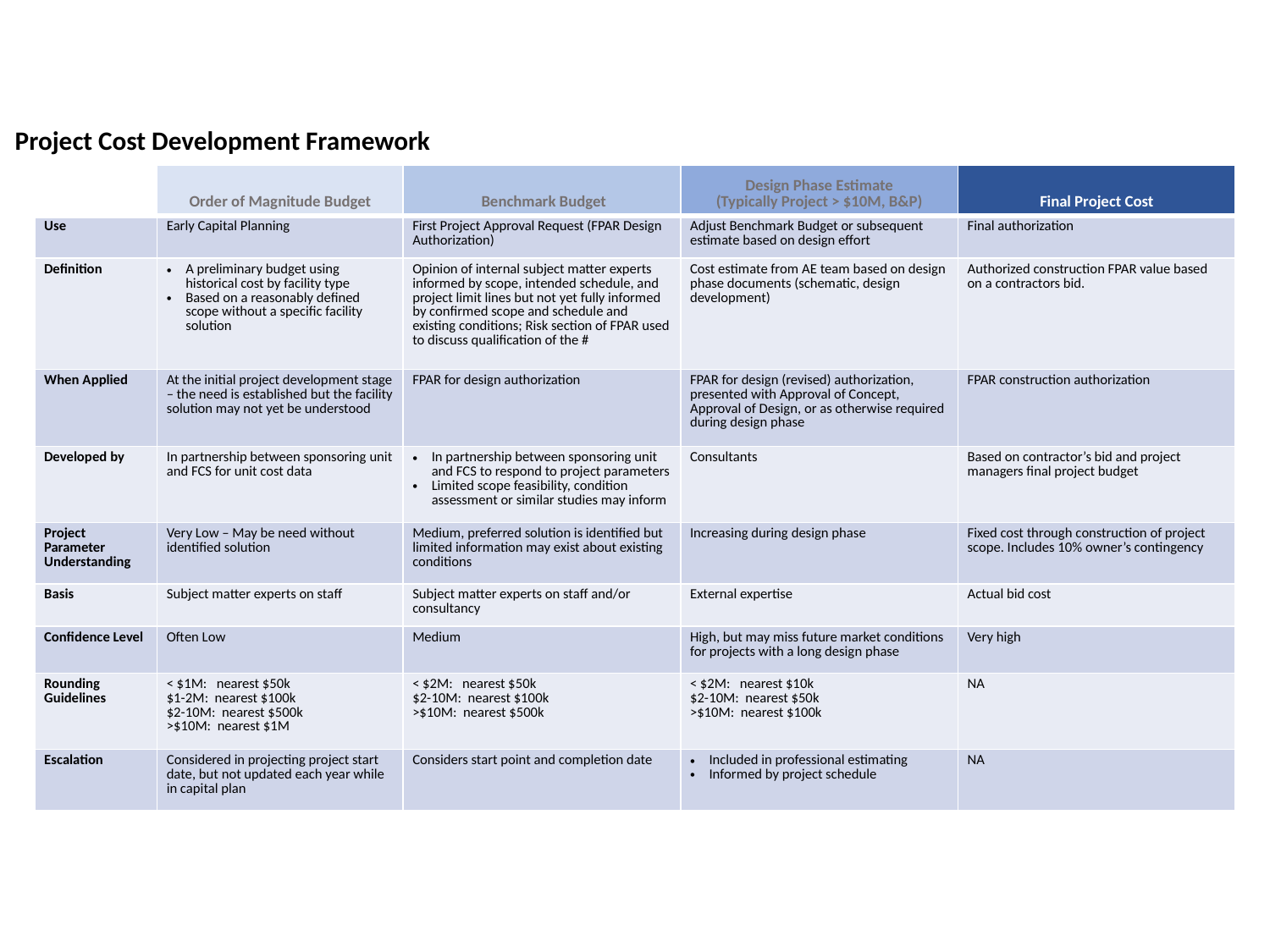

# Project Cost Development Framework
|  | Order of Magnitude Budget | Benchmark Budget | Design Phase Estimate (Typically Project > $10M, B&P) | Final Project Cost |
| --- | --- | --- | --- | --- |
| Use | Early Capital Planning | First Project Approval Request (FPAR Design Authorization) | Adjust Benchmark Budget or subsequent estimate based on design effort | Final authorization |
| Definition | A preliminary budget using historical cost by facility type Based on a reasonably defined scope without a specific facility solution | Opinion of internal subject matter experts informed by scope, intended schedule, and project limit lines but not yet fully informed by confirmed scope and schedule and existing conditions; Risk section of FPAR used to discuss qualification of the # | Cost estimate from AE team based on design phase documents (schematic, design development) | Authorized construction FPAR value based on a contractors bid. |
| When Applied | At the initial project development stage – the need is established but the facility solution may not yet be understood | FPAR for design authorization | FPAR for design (revised) authorization, presented with Approval of Concept, Approval of Design, or as otherwise required during design phase | FPAR construction authorization |
| Developed by | In partnership between sponsoring unit and FCS for unit cost data | In partnership between sponsoring unit and FCS to respond to project parameters Limited scope feasibility, condition assessment or similar studies may inform | Consultants | Based on contractor’s bid and project managers final project budget |
| Project Parameter Understanding | Very Low – May be need without identified solution | Medium, preferred solution is identified but limited information may exist about existing conditions | Increasing during design phase | Fixed cost through construction of project scope. Includes 10% owner’s contingency |
| Basis | Subject matter experts on staff | Subject matter experts on staff and/or consultancy | External expertise | Actual bid cost |
| Confidence Level | Often Low | Medium | High, but may miss future market conditions for projects with a long design phase | Very high |
| Rounding Guidelines | < $1M: nearest $50k $1-2M: nearest $100k $2-10M: nearest $500k >$10M: nearest $1M | < $2M: nearest $50k $2-10M: nearest $100k >$10M: nearest $500k | < $2M: nearest $10k $2-10M: nearest $50k >$10M: nearest $100k | NA |
| Escalation | Considered in projecting project start date, but not updated each year while in capital plan | Considers start point and completion date | Included in professional estimating Informed by project schedule | NA |